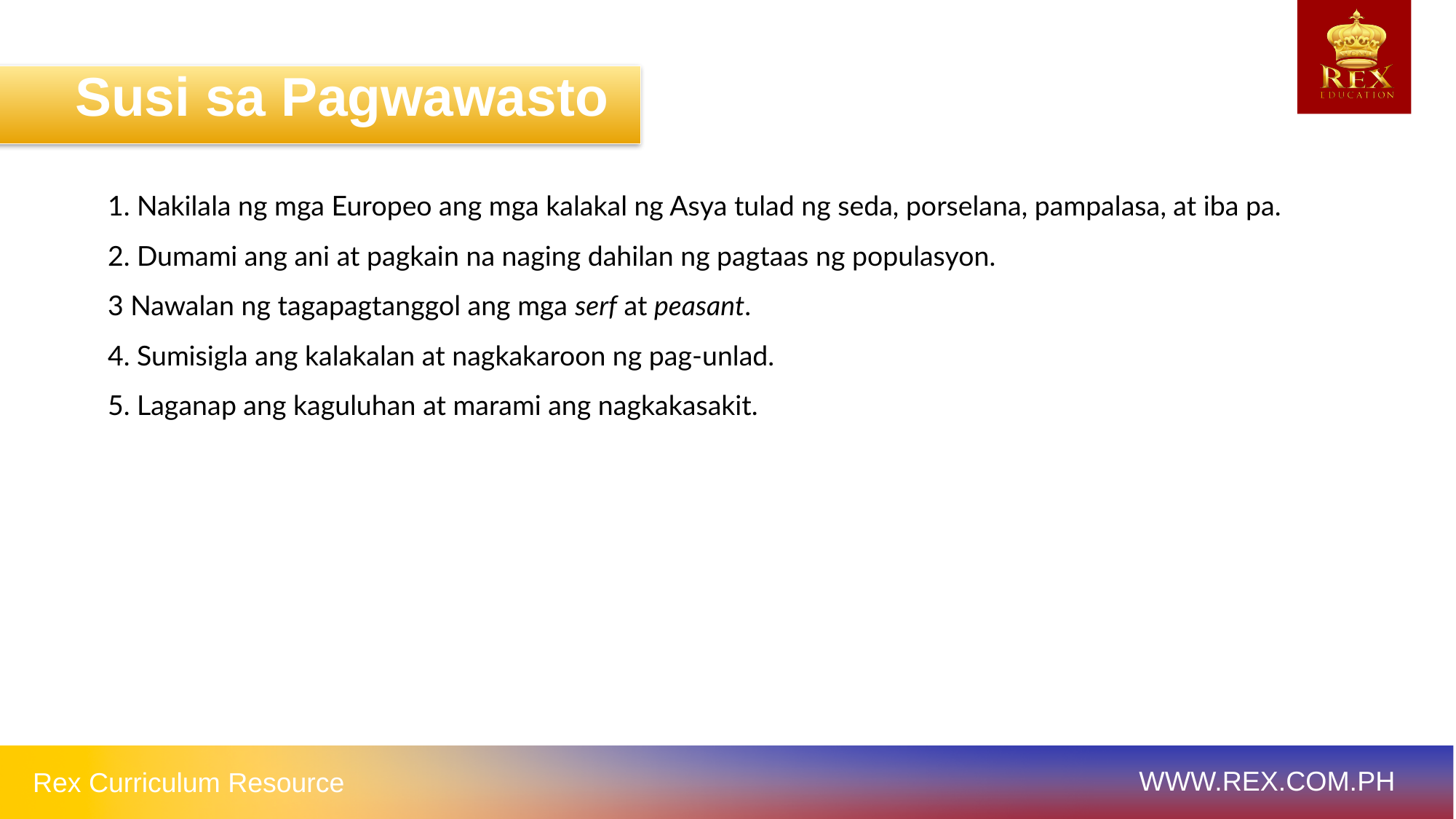

Susi sa Pagwawasto

1. Nakilala ng mga Europeo ang mga kalakal ng Asya tulad ng seda, porselana, pampalasa, at iba pa.
2. Dumami ang ani at pagkain na naging dahilan ng pagtaas ng populasyon.
3 Nawalan ng tagapagtanggol ang mga serf at peasant.
4. Sumisigla ang kalakalan at nagkakaroon ng pag-unlad.
5. Laganap ang kaguluhan at marami ang nagkakasakit.